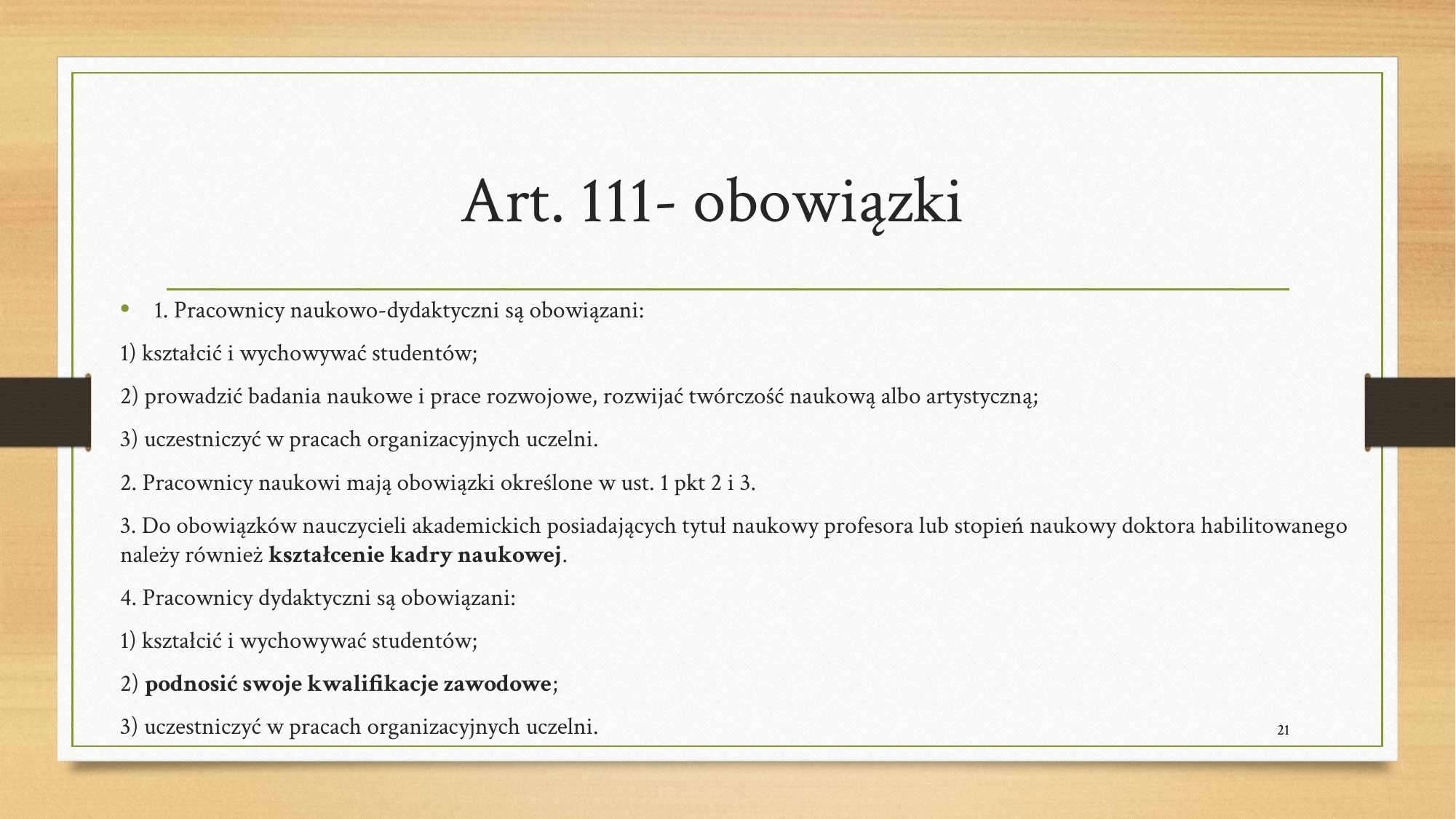

# Art. 111- obowiązki
1. Pracownicy naukowo-dydaktyczni są obowiązani:
1) kształcić i wychowywać studentów;
2) prowadzić badania naukowe i prace rozwojowe, rozwijać twórczość naukową albo artystyczną;
3) uczestniczyć w pracach organizacyjnych uczelni.
2. Pracownicy naukowi mają obowiązki określone w ust. 1 pkt 2 i 3.
3. Do obowiązków nauczycieli akademickich posiadających tytuł naukowy profesora lub stopień naukowy doktora habilitowanego należy również kształcenie kadry naukowej.
4. Pracownicy dydaktyczni są obowiązani:
1) kształcić i wychowywać studentów;
2) podnosić swoje kwalifikacje zawodowe;
3) uczestniczyć w pracach organizacyjnych uczelni.
21